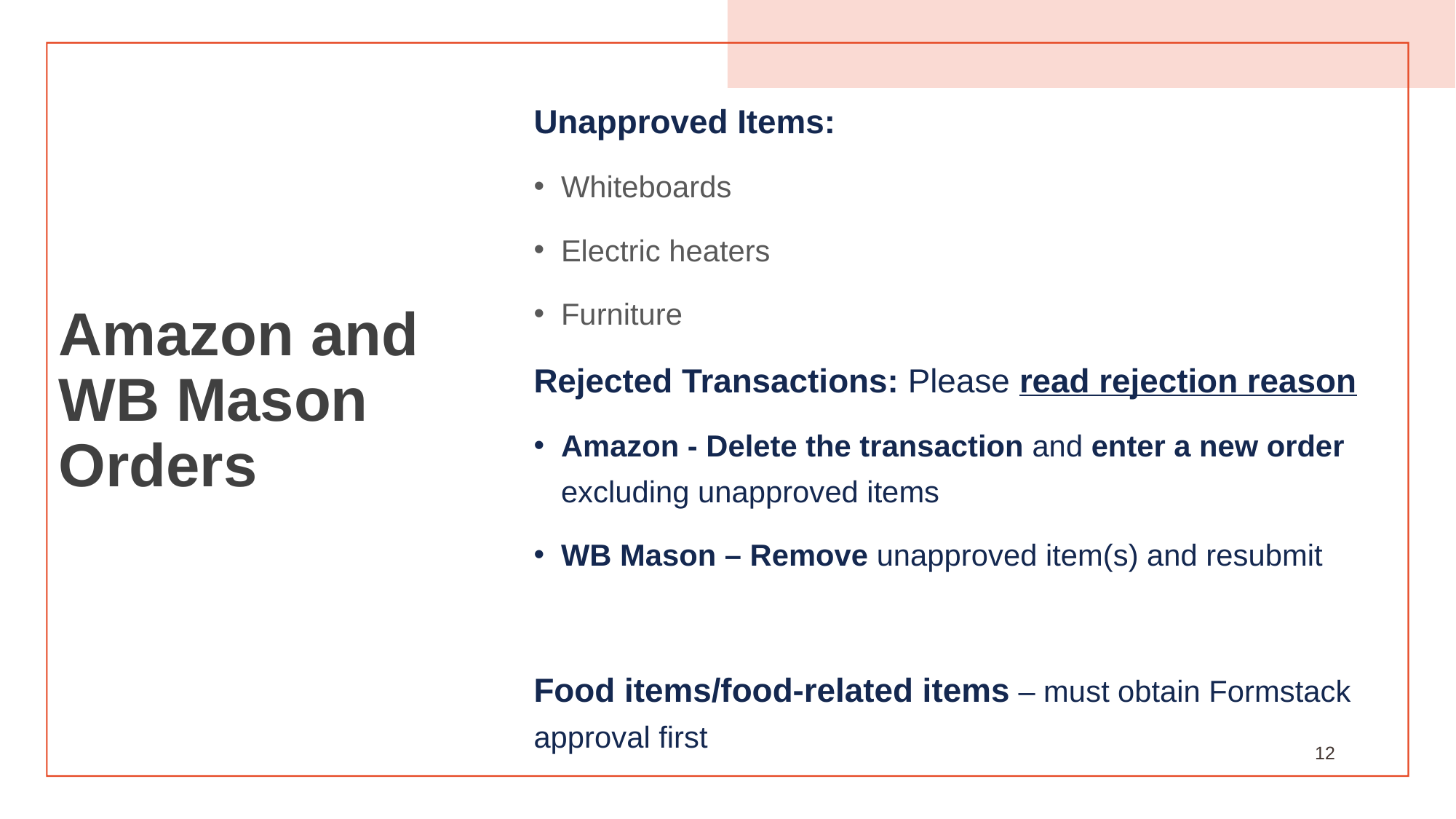

# Amazon and WB Mason Orders
Unapproved Items:
Whiteboards
Electric heaters
Furniture
Rejected Transactions: Please read rejection reason
Amazon - Delete the transaction and enter a new order excluding unapproved items
WB Mason – Remove unapproved item(s) and resubmit

Food items/food-related items – must obtain Formstack approval first
12